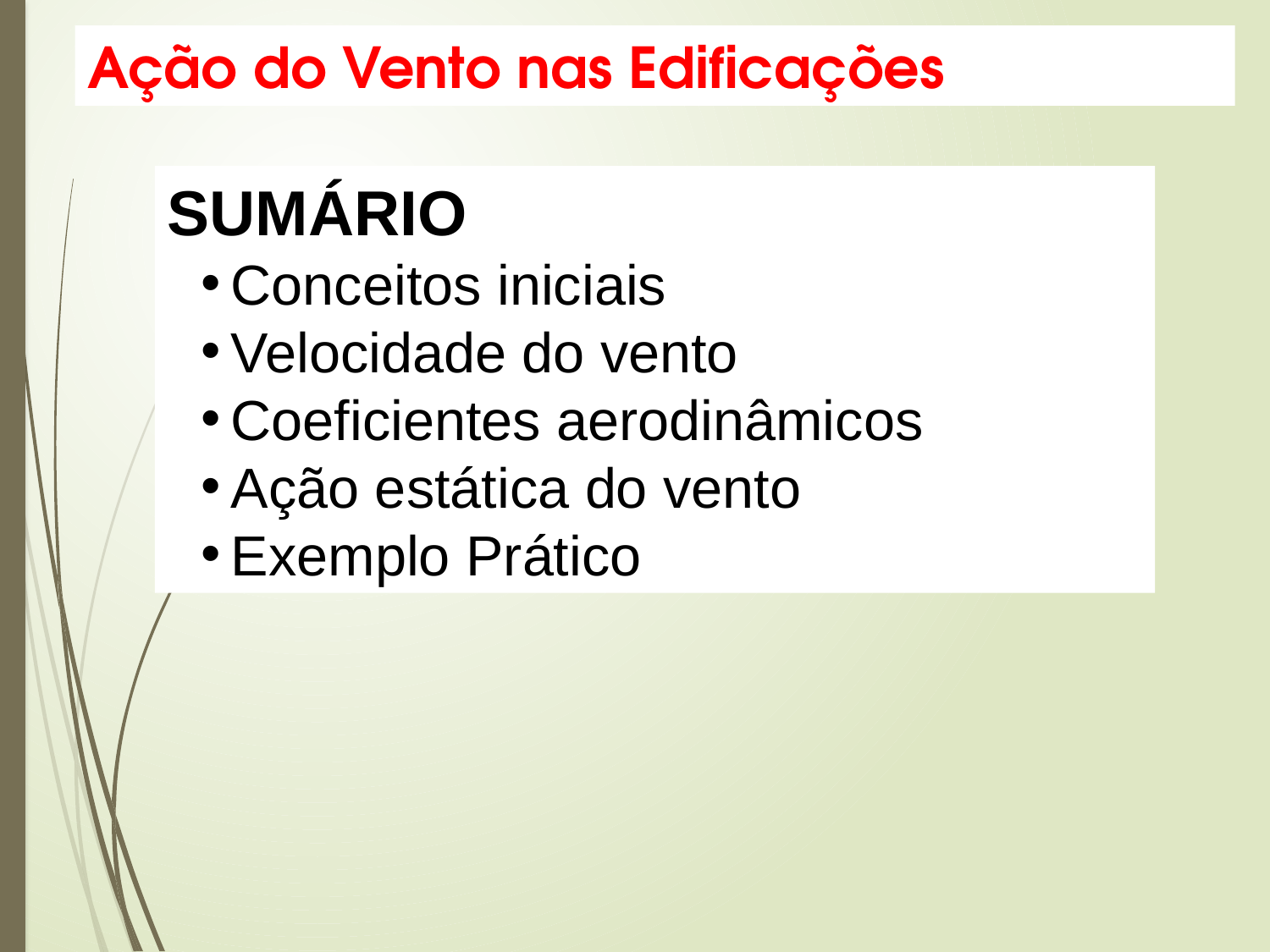

Ação do Vento nas Edificações
SUMÁRIO
Conceitos iniciais
Velocidade do vento
Coeficientes aerodinâmicos
Ação estática do vento
Exemplo Prático